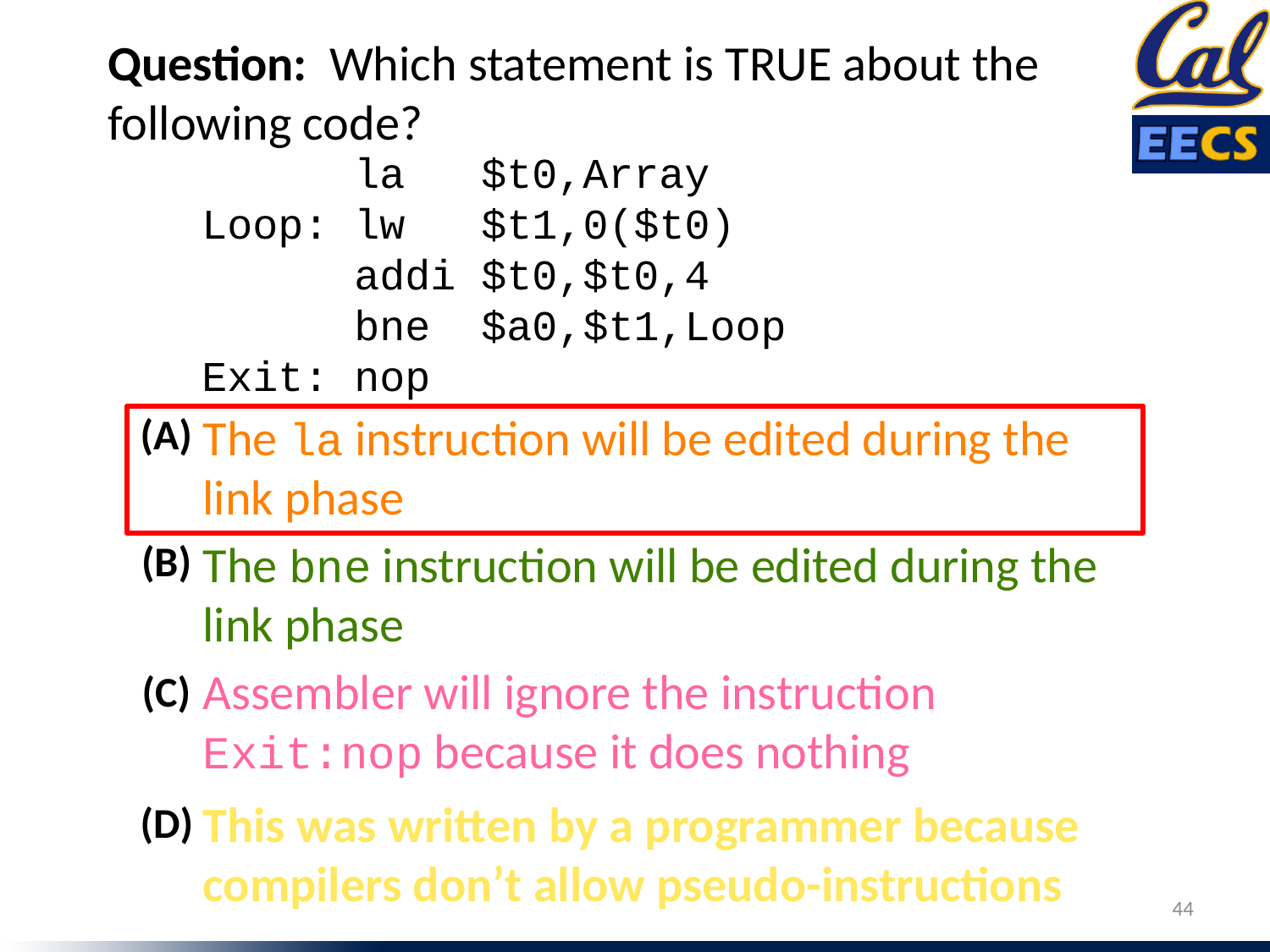

Question:  Which statement is TRUE about the following code?
      la   $t0,Array
Loop: lw   $t1,0($t0)
      addi $t0,$t0,4
      bne  $a0,$t1,Loop
Exit: nop
(A)
The la instruction will be edited during the link phase

(B)
The bne instruction will be edited during the link phase
(C)
Assembler will ignore the instruction Exit:nop because it does nothing
This was written by a programmer because compilers don’t allow pseudo-instructions
(D)
44